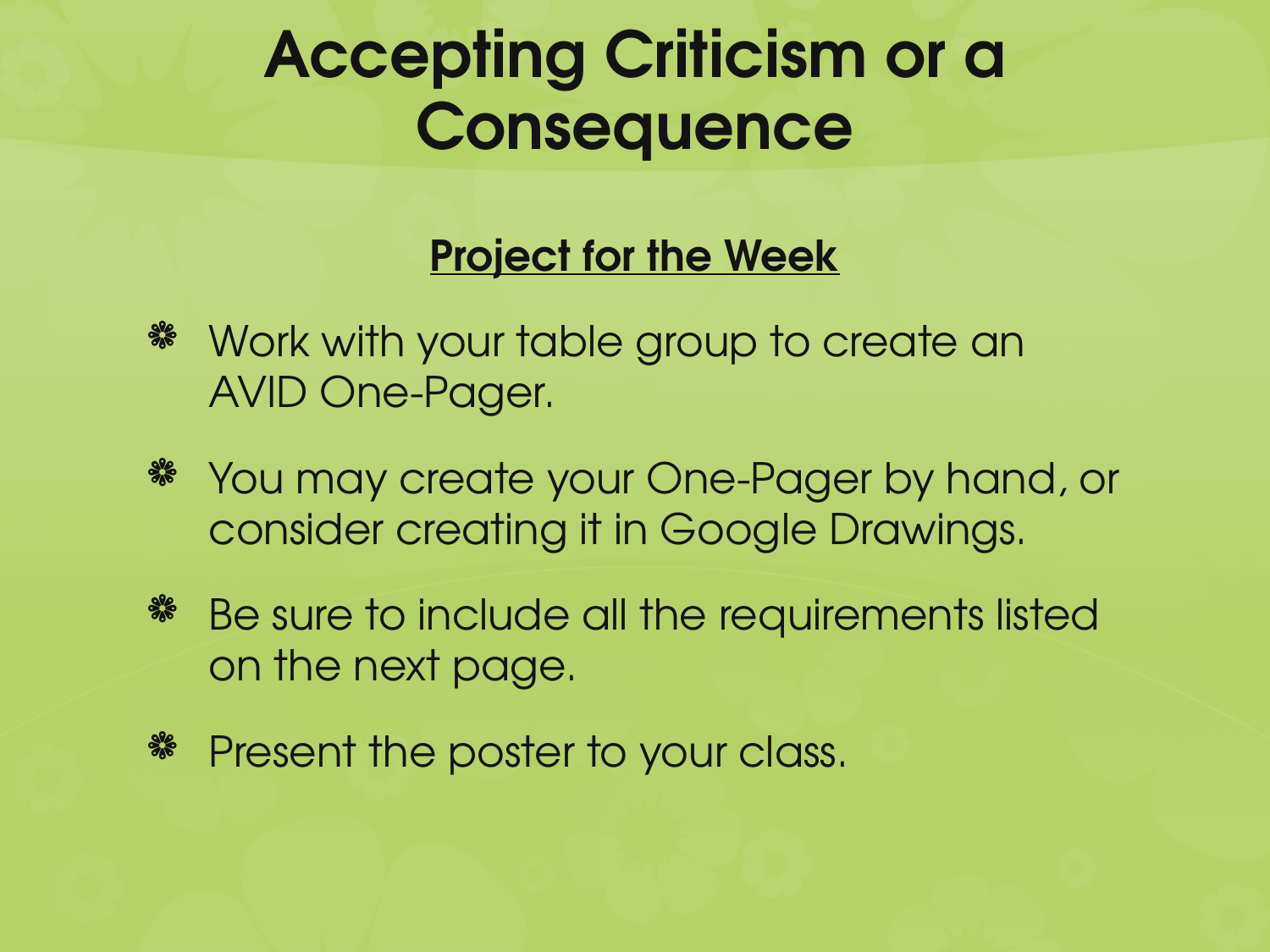

# Accepting Criticism or a Consequence
Project for the Week
Work with your table group to create an AVID One-Pager.
You may create your One-Pager by hand, or consider creating it in Google Drawings.
Be sure to include all the requirements listed on the next page.
Present the poster to your class.